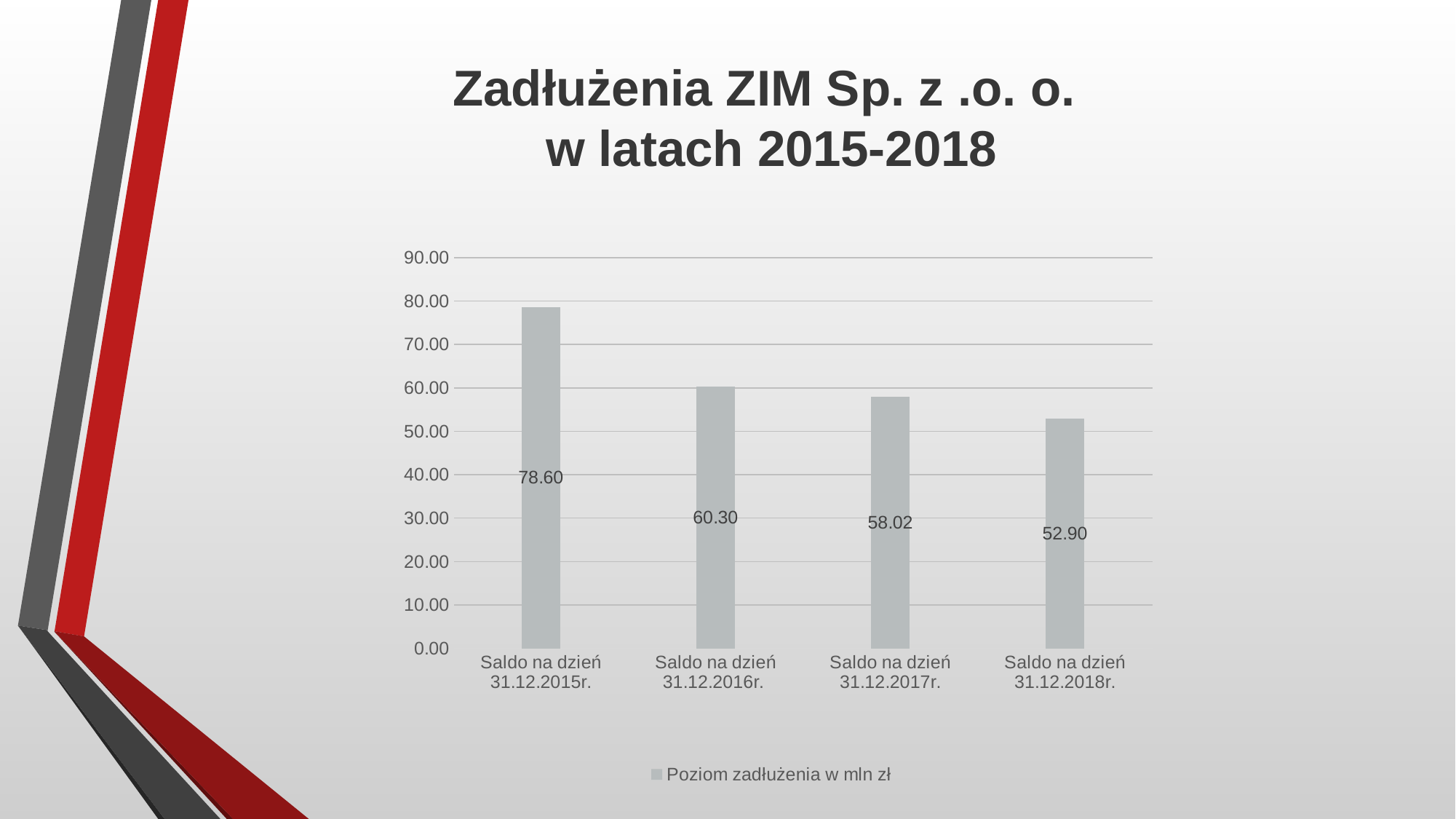

# Zadłużenia ZIM Sp. z .o. o. w latach 2015-2018

### Chart

| Category | Poziom zadłużenia w mln zł |
|---|---|
| Saldo na dzień 31.12.2015r. | 78.6 |
| Saldo na dzień 31.12.2016r.  | 60.3 |
| Saldo na dzień 31.12.2017r. | 58.02 |
| Saldo na dzień 31.12.2018r. | 52.9 |